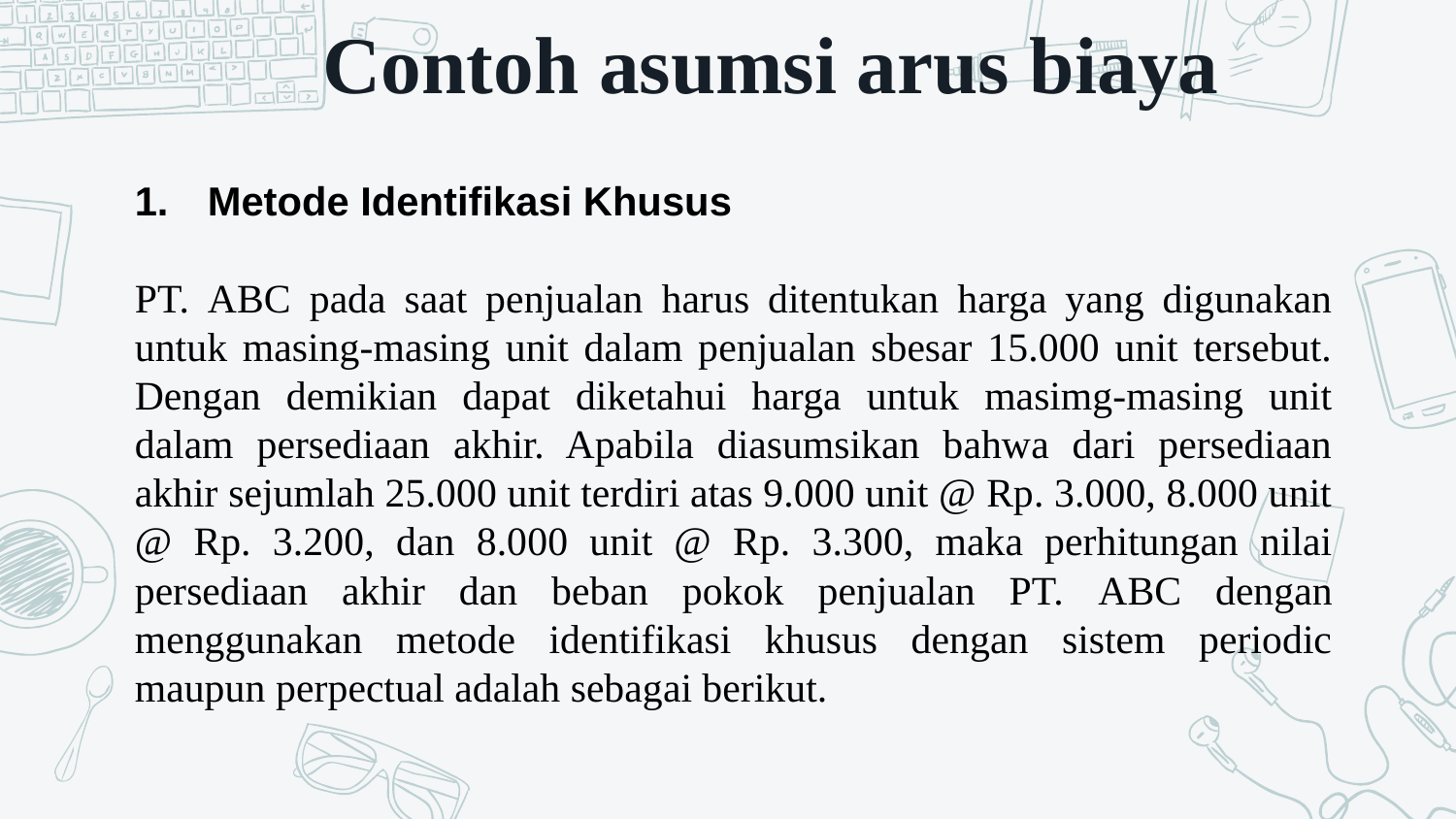

# Contoh asumsi arus biaya
Metode Identifikasi Khusus

PT. ABC pada saat penjualan harus ditentukan harga yang digunakan untuk masing-masing unit dalam penjualan sbesar 15.000 unit tersebut. Dengan demikian dapat diketahui harga untuk masimg-masing unit dalam persediaan akhir. Apabila diasumsikan bahwa dari persediaan akhir sejumlah 25.000 unit terdiri atas 9.000 unit @ Rp. 3.000, 8.000 unit @ Rp. 3.200, dan 8.000 unit @ Rp. 3.300, maka perhitungan nilai persediaan akhir dan beban pokok penjualan PT. ABC dengan menggunakan metode identifikasi khusus dengan sistem periodic maupun perpectual adalah sebagai berikut.